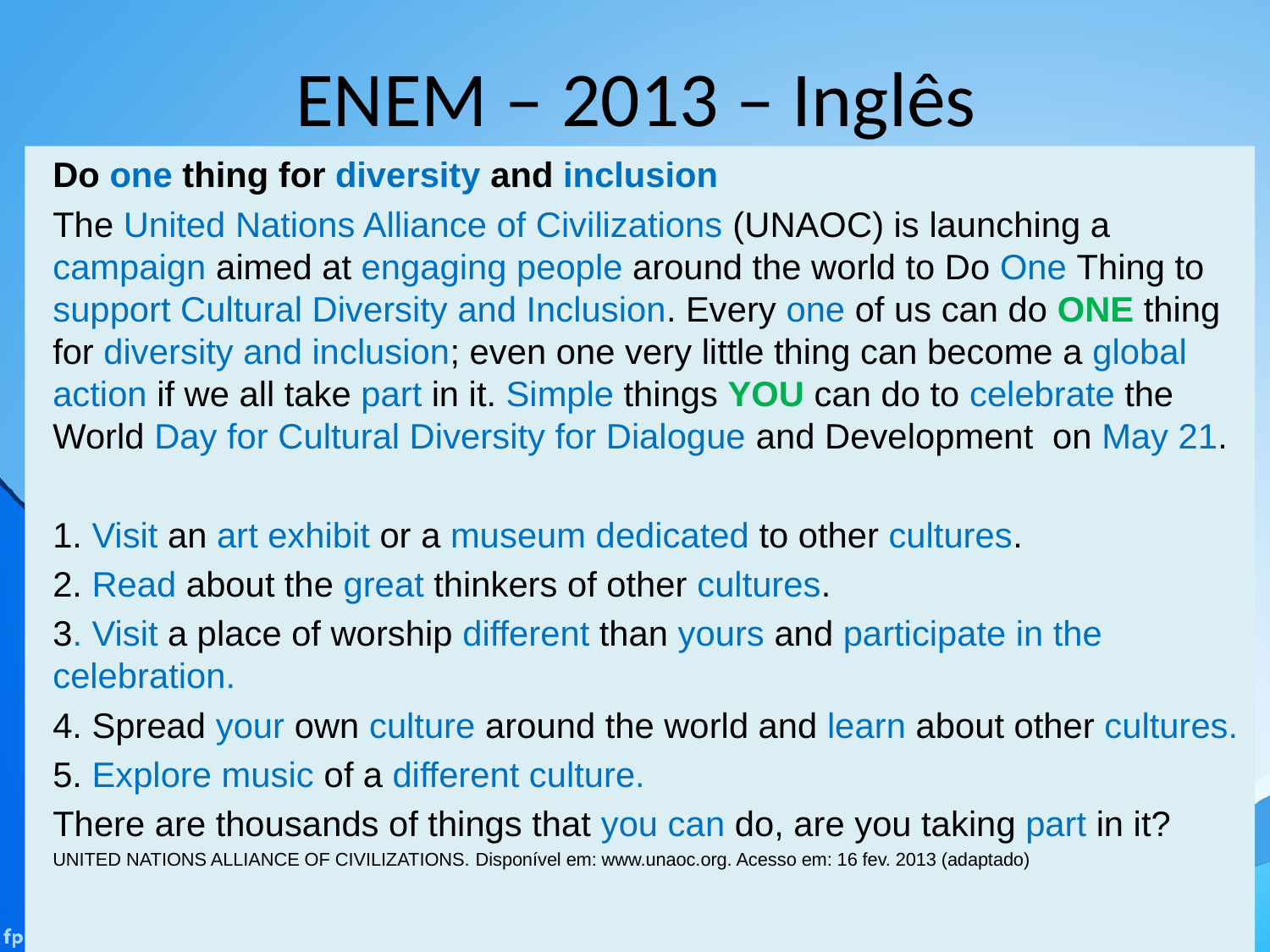

# ENEM – 2013 – Inglês
Do one thing for diversity and inclusion
The United Nations Alliance of Civilizations (UNAOC) is launching a campaign aimed at engaging people around the world to Do One Thing to support Cultural Diversity and Inclusion. Every one of us can do ONE thing for diversity and inclusion; even one very little thing can become a global action if we all take part in it. Simple things YOU can do to celebrate the World Day for Cultural Diversity for Dialogue and Development  on May 21.

1. Visit an art exhibit or a museum dedicated to other cultures.
2. Read about the great thinkers of other cultures.
3. Visit a place of worship different than yours and participate in the celebration.
4. Spread your own culture around the world and learn about other cultures.
5. Explore music of a different culture.
There are thousands of things that you can do, are you taking part in it?
UNITED NATIONS ALLIANCE OF CIVILIZATIONS. Disponível em: www.unaoc.org. Acesso em: 16 fev. 2013 (adaptado)